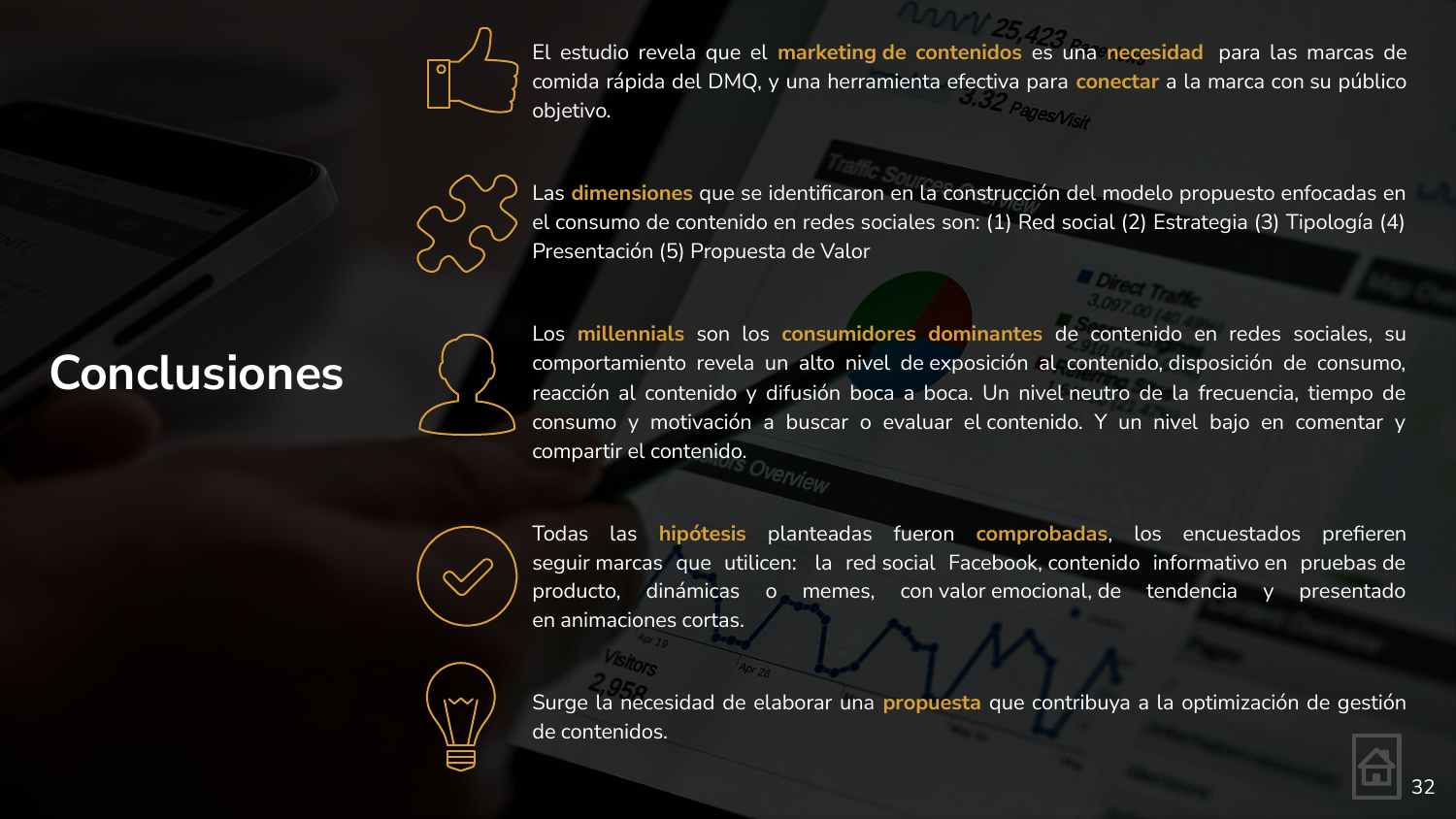

El estudio revela que el marketing de contenidos es una necesidad  para las marcas de comida rápida del DMQ, y una herramienta efectiva para conectar a la marca con su público objetivo.

Las dimensiones que se identificaron en la construcción del modelo propuesto enfocadas en el consumo de contenido en redes sociales son: (1) Red social (2) Estrategia (3) Tipología (4) Presentación (5) Propuesta de Valor

Los millennials son los consumidores dominantes de contenido en redes sociales, su comportamiento revela un alto nivel de exposición al contenido, disposición de consumo, reacción al contenido y difusión boca a boca. Un nivel neutro de la frecuencia, tiempo de consumo y motivación a buscar o evaluar el contenido. Y un nivel bajo en comentar y compartir el contenido.

Todas las hipótesis planteadas fueron comprobadas, los encuestados prefieren seguir marcas que utilicen:  la red social Facebook, contenido informativo en pruebas de producto, dinámicas o memes, con valor emocional, de tendencia y presentado en animaciones cortas.

Surge la necesidad de elaborar una propuesta que contribuya a la optimización de gestión de contenidos.

Conclusiones

32